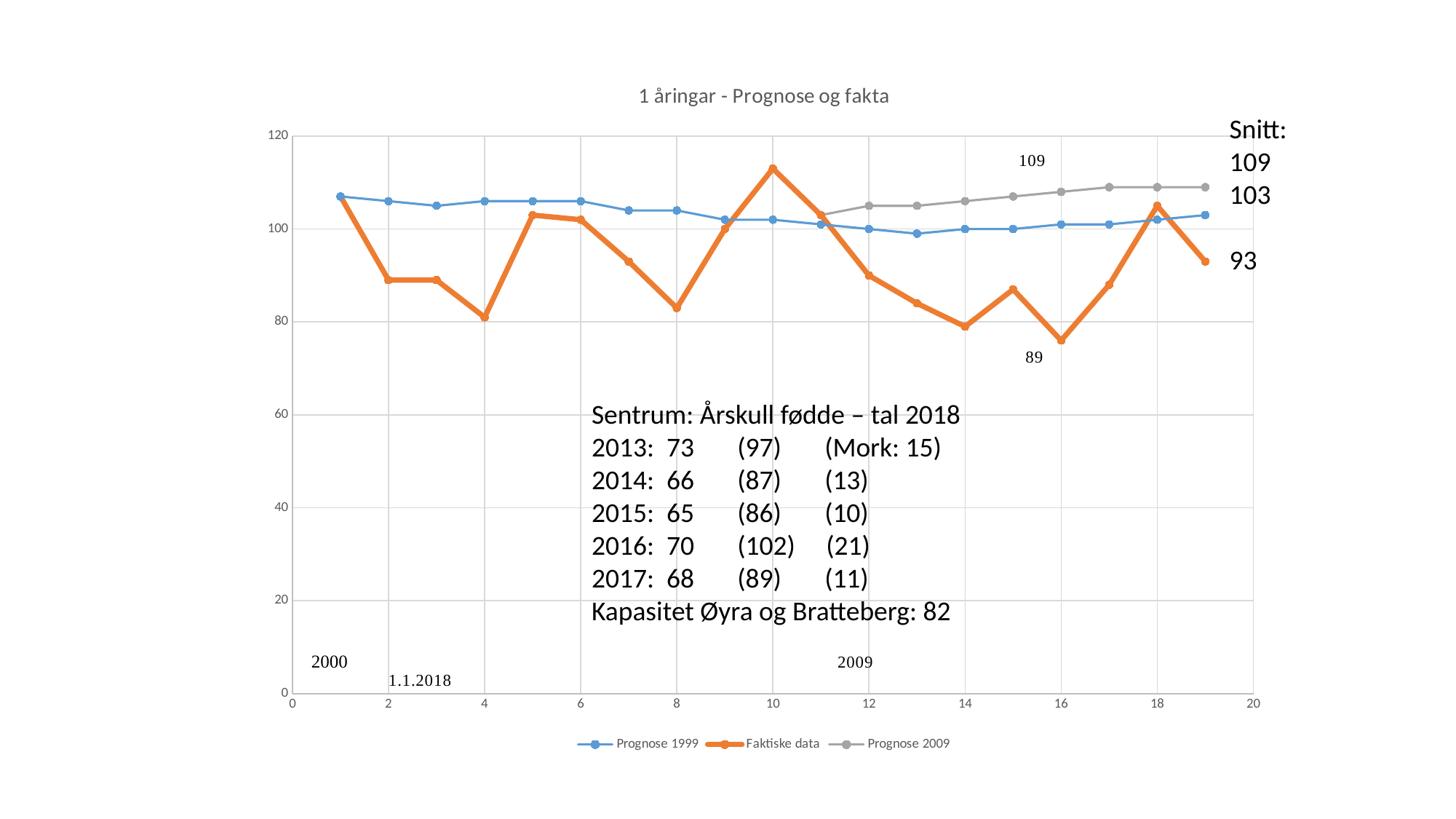

### Chart: 1 åringar - Prognose og fakta

| Category |  |  |  |
|---|---|---|---|
Snitt:
109
103

93

Sentrum: Årskull fødde – tal 2018
2013:  73       (97)       (Mork: 15)
2014:  66       (87)       (13)
2015:  65       (86)       (10)
2016:  70       (102)     (21)
2017:  68       (89)       (11)
Kapasitet Øyra og Bratteberg: 82